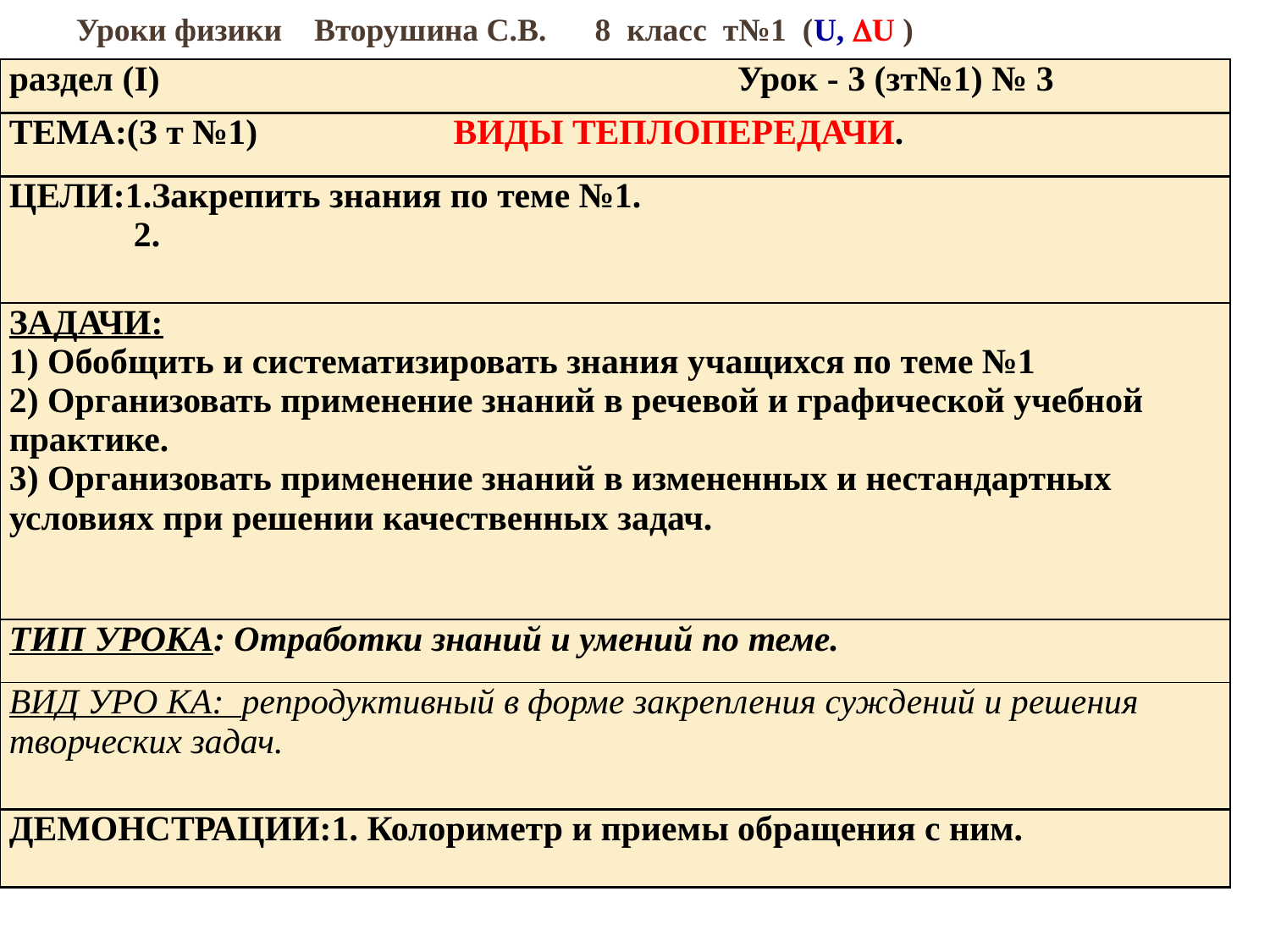

# Уроки физики    Вторушина С.В.      8  класс  т№1  (U, ΔU )
| раздел (I) Урок - 3 (зт№1) № 3 |
| --- |
| ТЕМА:(З т №1) виды теплопередачи. |
| ЦЕЛИ:1.Закрепить знания по теме №1. 2. |
| Задачи: 1) Обобщить и систематизировать знания учащихся по теме №1 2) Организовать применение знаний в речевой и графической учебной практике. 3) Организовать применение знаний в измененных и нестандартных условиях при решении качественных задач. |
| ТИп УРОКА: Отработки знаний и умений по теме. |
| ВИД УРО КА: репродуктивный в форме закрепления суждений и решения творческих задач. |
| ДЕМОНСТРАЦИИ:1. Колориметр и приемы обращения с ним. |